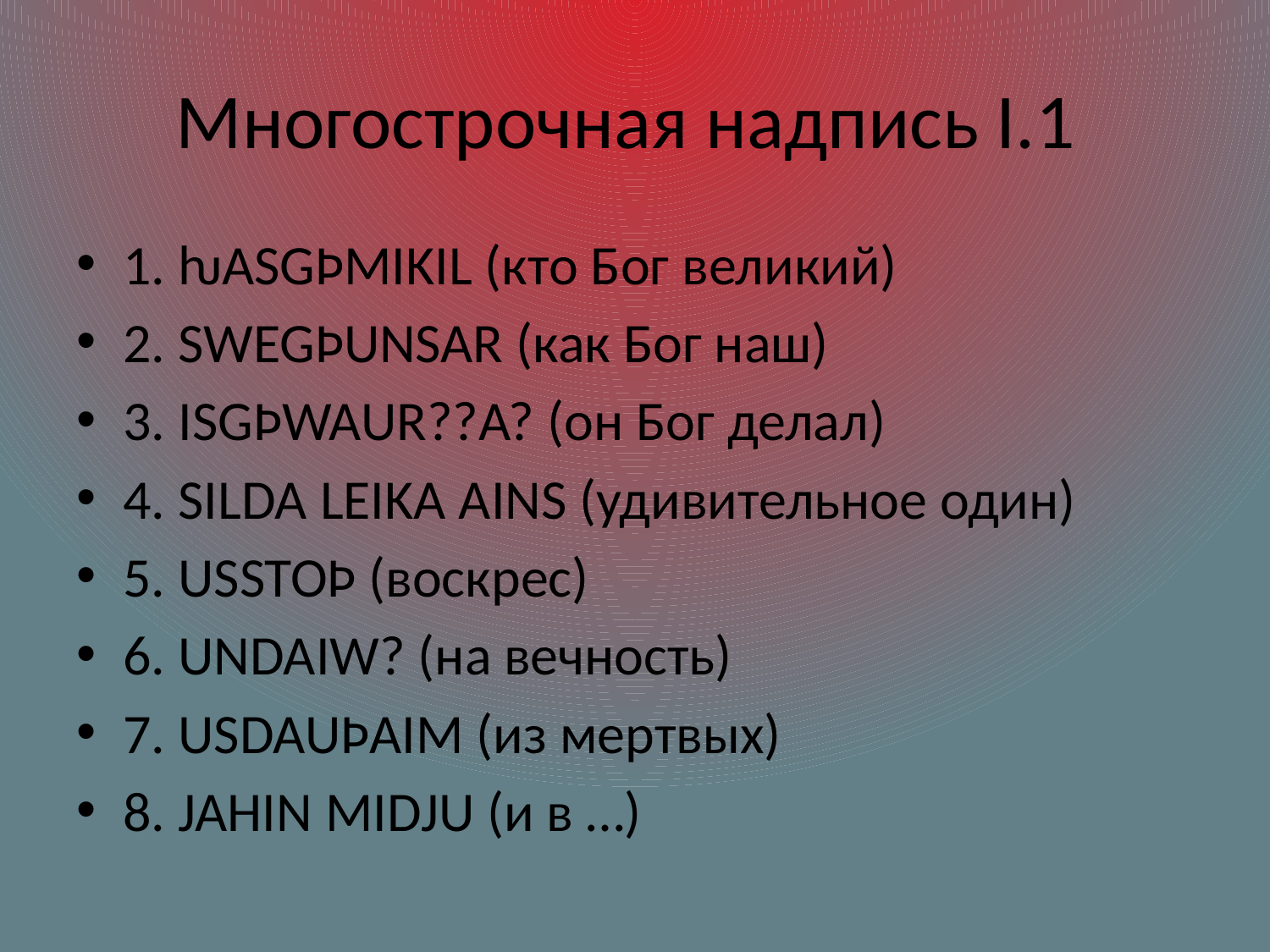

# Многострочная надпись I.1
1. ƕASGÞMIKIL (кто Бог великий)
2. SWEGÞUNSAR (как Бог наш)
3. ISGÞWAUR??A? (он Бог делал)
4. SILDA LEIKA AINS (удивительное один)
5. USSTOÞ (воскрес)
6. UNDAIW? (на вечность)
7. USDAUÞAIM (из мертвых)
8. JAHIN MIDJU (и в …)